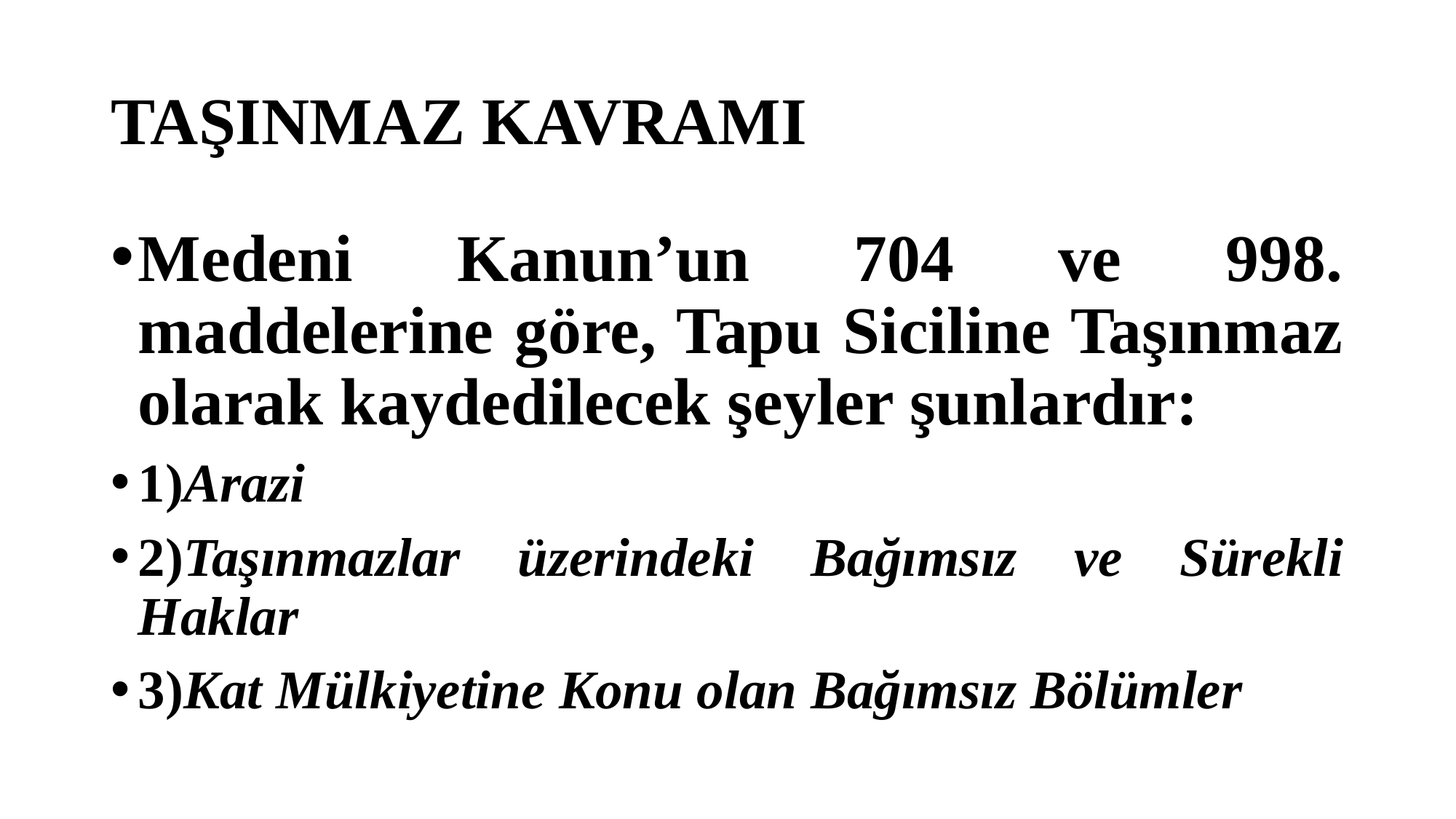

# TAŞINMAZ KAVRAMI
Medeni Kanun’un 704 ve 998. maddelerine göre, Tapu Siciline Taşınmaz olarak kaydedilecek şeyler şunlardır:
1)Arazi
2)Taşınmazlar üzerindeki Bağımsız ve Sürekli Haklar
3)Kat Mülkiyetine Konu olan Bağımsız Bölümler